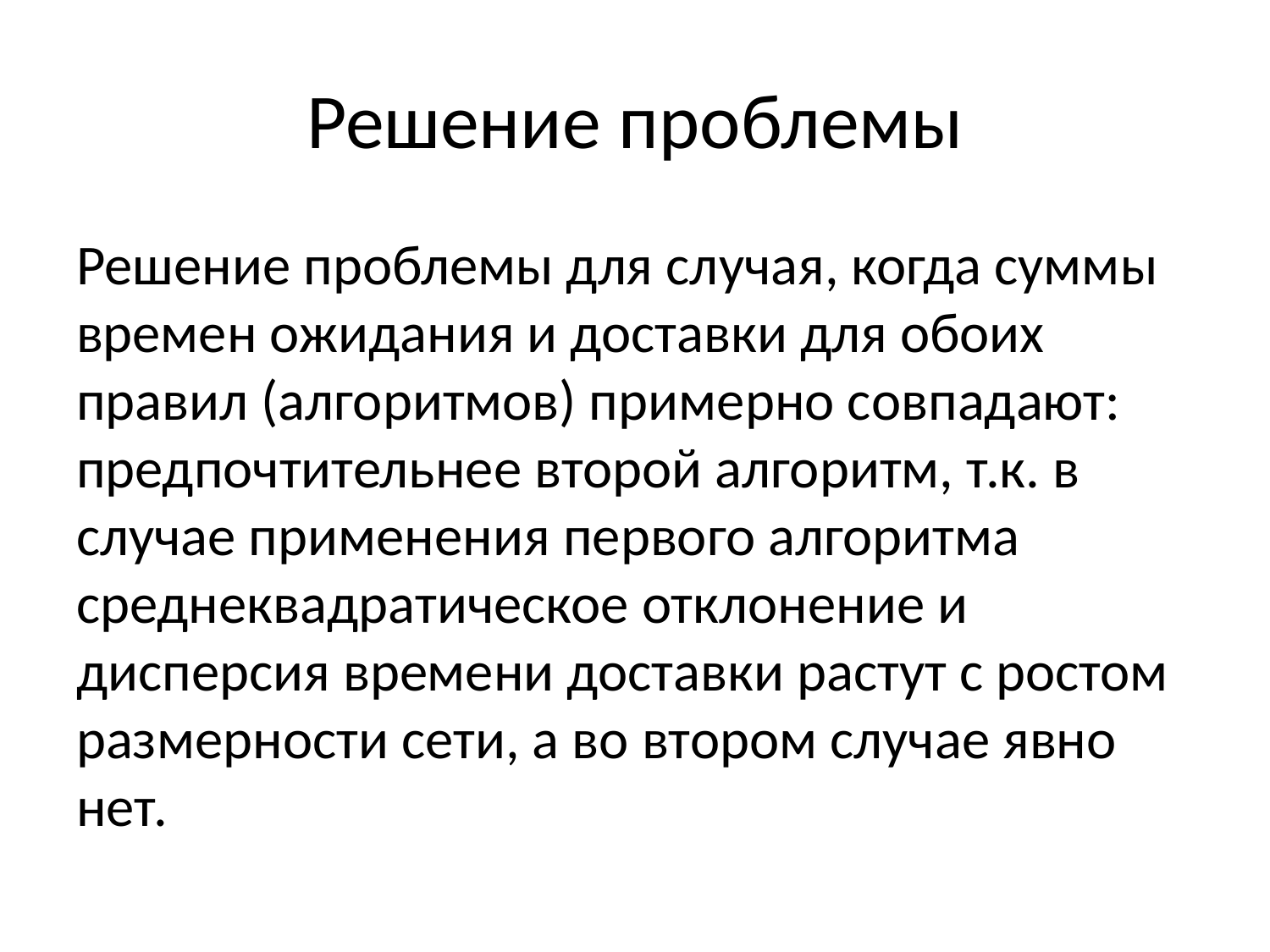

# Решение проблемы
Решение проблемы для случая, когда суммы времен ожидания и доставки для обоих правил (алгоритмов) примерно совпадают: предпочтительнее второй алгоритм, т.к. в случае применения первого алгоритма среднеквадратическое отклонение и дисперсия времени доставки растут с ростом размерности сети, а во втором случае явно нет.